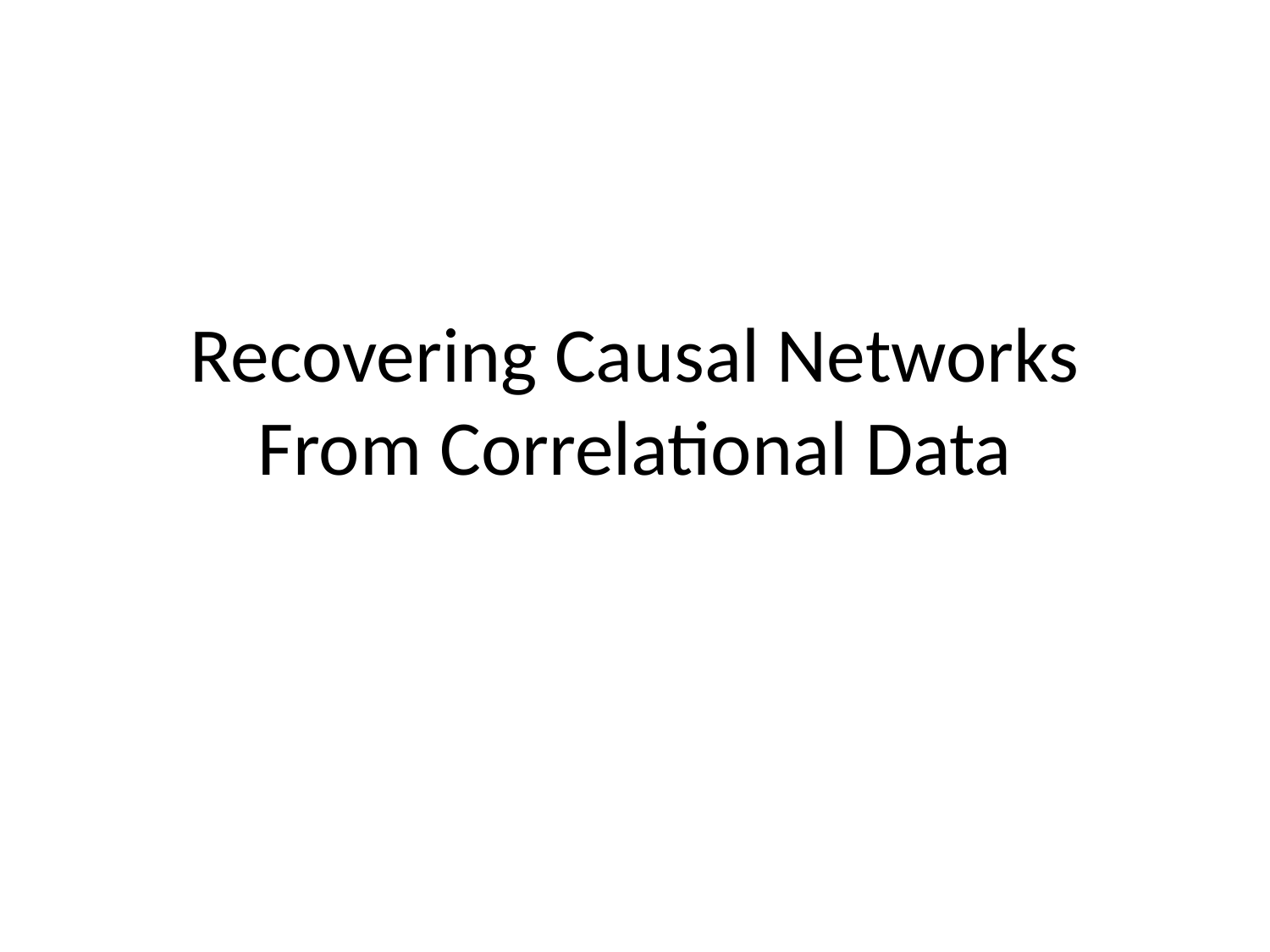

# Recovering Causal Networks From Correlational Data